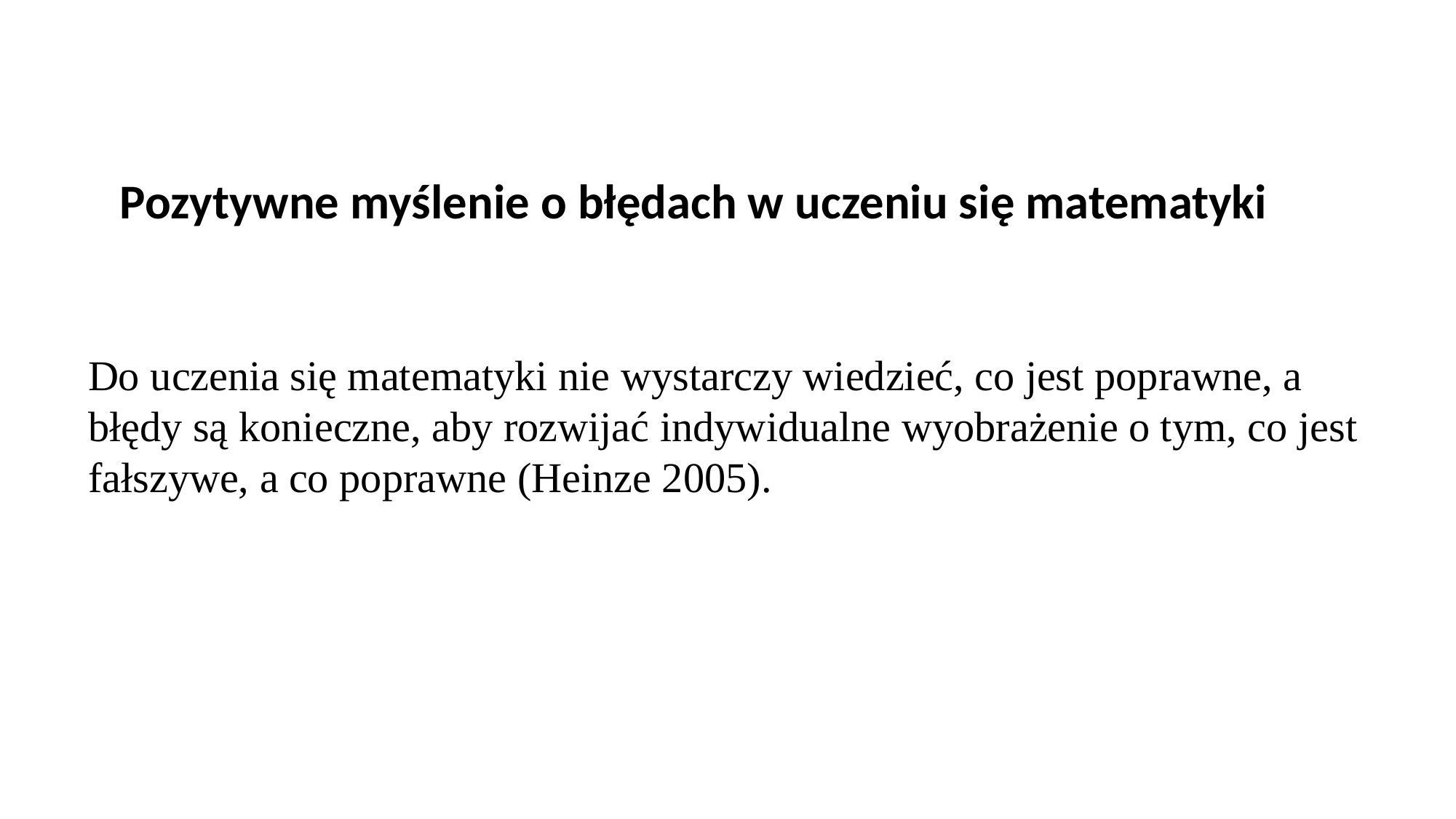

Pozytywne myślenie o błędach w uczeniu się matematyki
Do uczenia się matematyki nie wystarczy wiedzieć, co jest poprawne, a błędy są konieczne, aby rozwijać indywidualne wyobrażenie o tym, co jest fałszywe, a co poprawne (Heinze 2005).